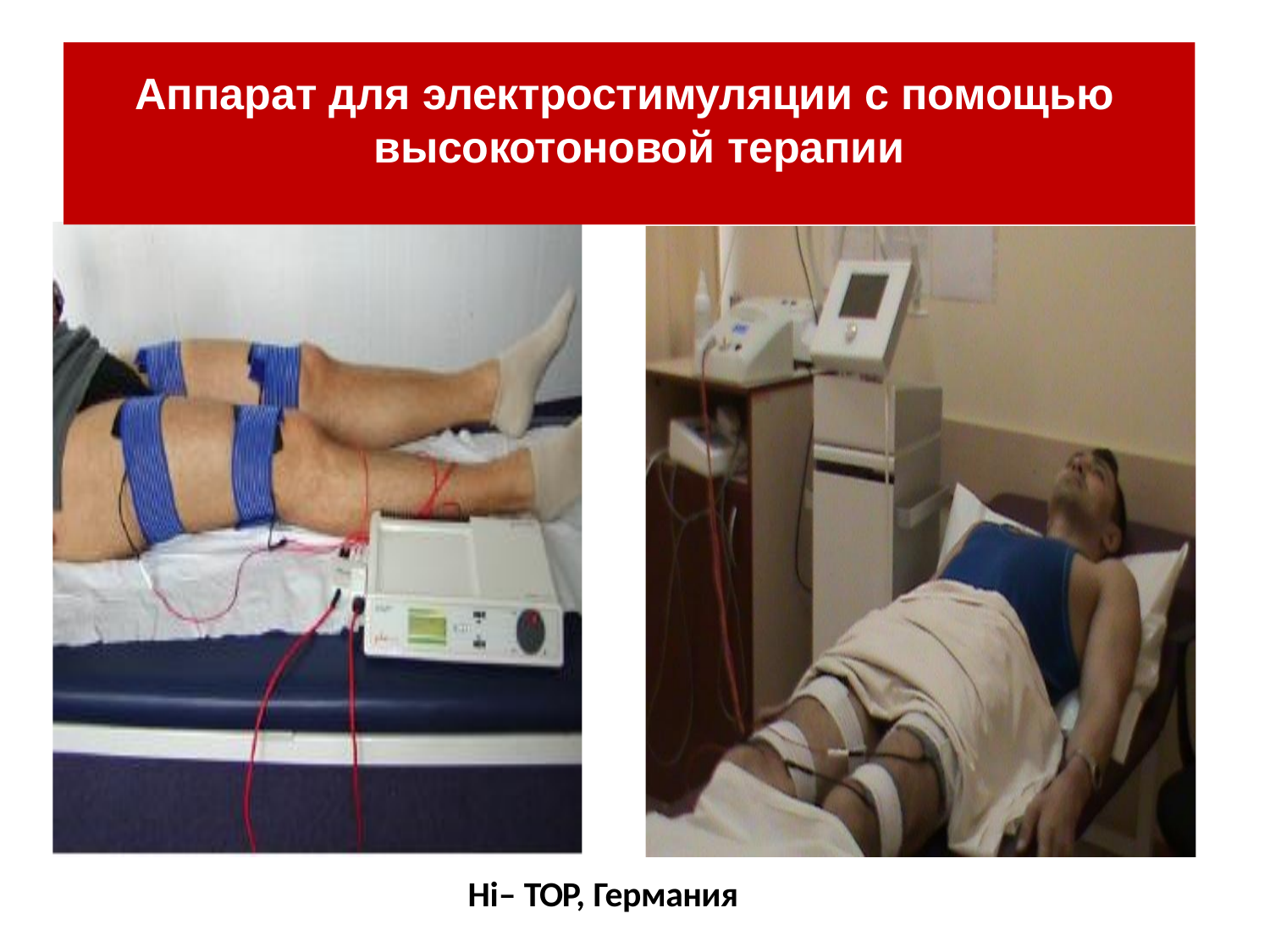

# Аппарат для электростимуляции с помощью  высокотоновой терапии

Hi– TOP, Германия